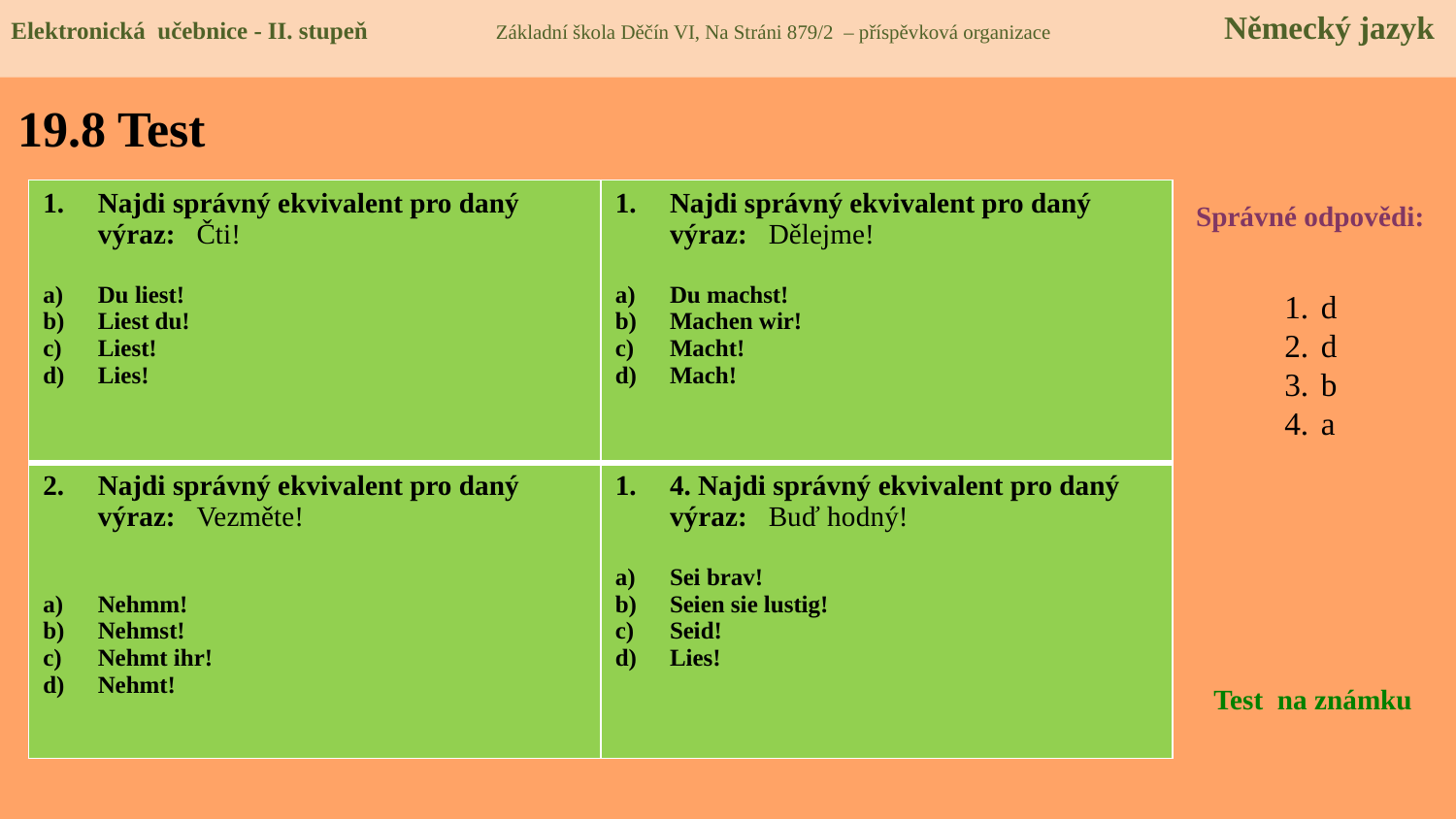

Elektronická  učebnice - II. stupeň                     Základní škola Děčín VI, Na Stráni 879/2  – příspěvková organizace                                  Německý jazyk

# 19.8 Test
| Najdi správný ekvivalent pro daný výraz: Čti! Du liest! Liest du! Liest! Lies! | Najdi správný ekvivalent pro daný výraz: Dělejme! Du machst! Machen wir! Macht! Mach! |
| --- | --- |
| Najdi správný ekvivalent pro daný výraz: Vezměte! Nehmm! Nehmst! Nehmt ihr! Nehmt! | 4. Najdi správný ekvivalent pro daný výraz: Buď hodný! Sei brav! Seien sie lustig! Seid! Lies! |
Správné odpovědi:

d
d
b
a

Test  na známku